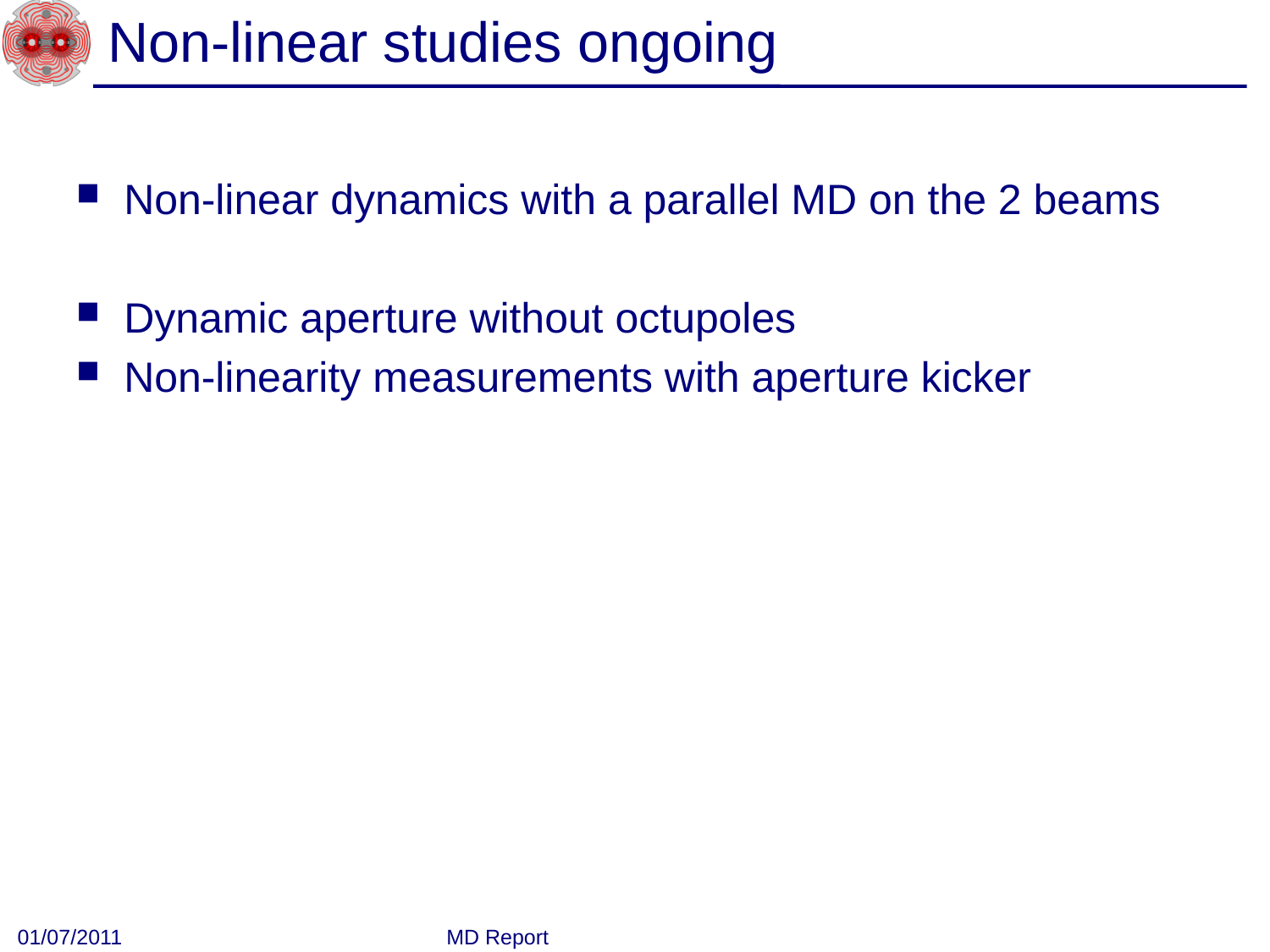

# Non-linear studies ongoing
Non-linear dynamics with a parallel MD on the 2 beams

Dynamic aperture without octupoles
Non-linearity measurements with aperture kicker
01/07/2011
MD Report